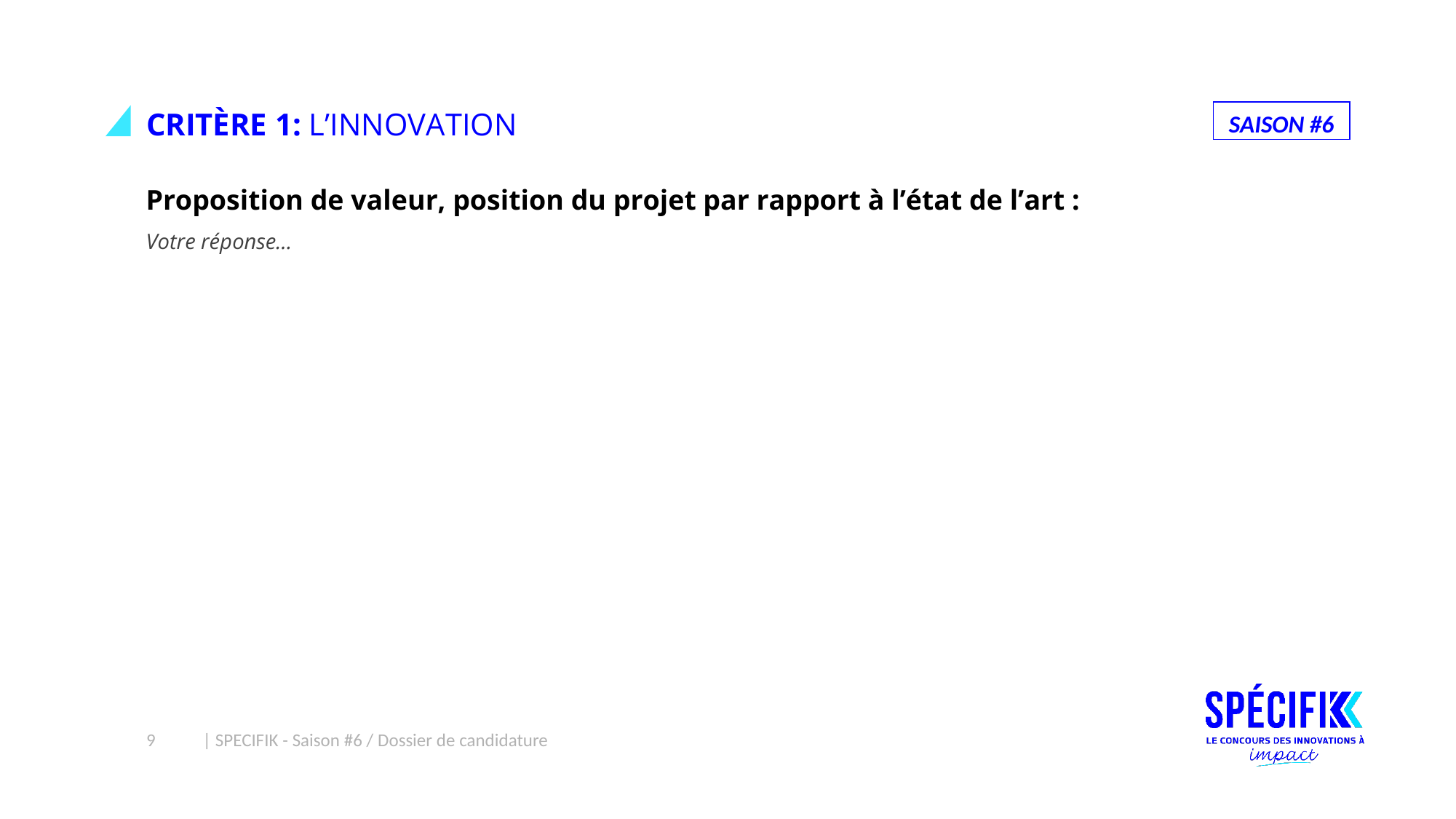

# CRITÈRE 1: L’INNOVATION
Proposition de valeur, position du projet par rapport à l’état de l’art :
Votre réponse…
9
| SPECIFIK - Saison #6 / Dossier de candidature